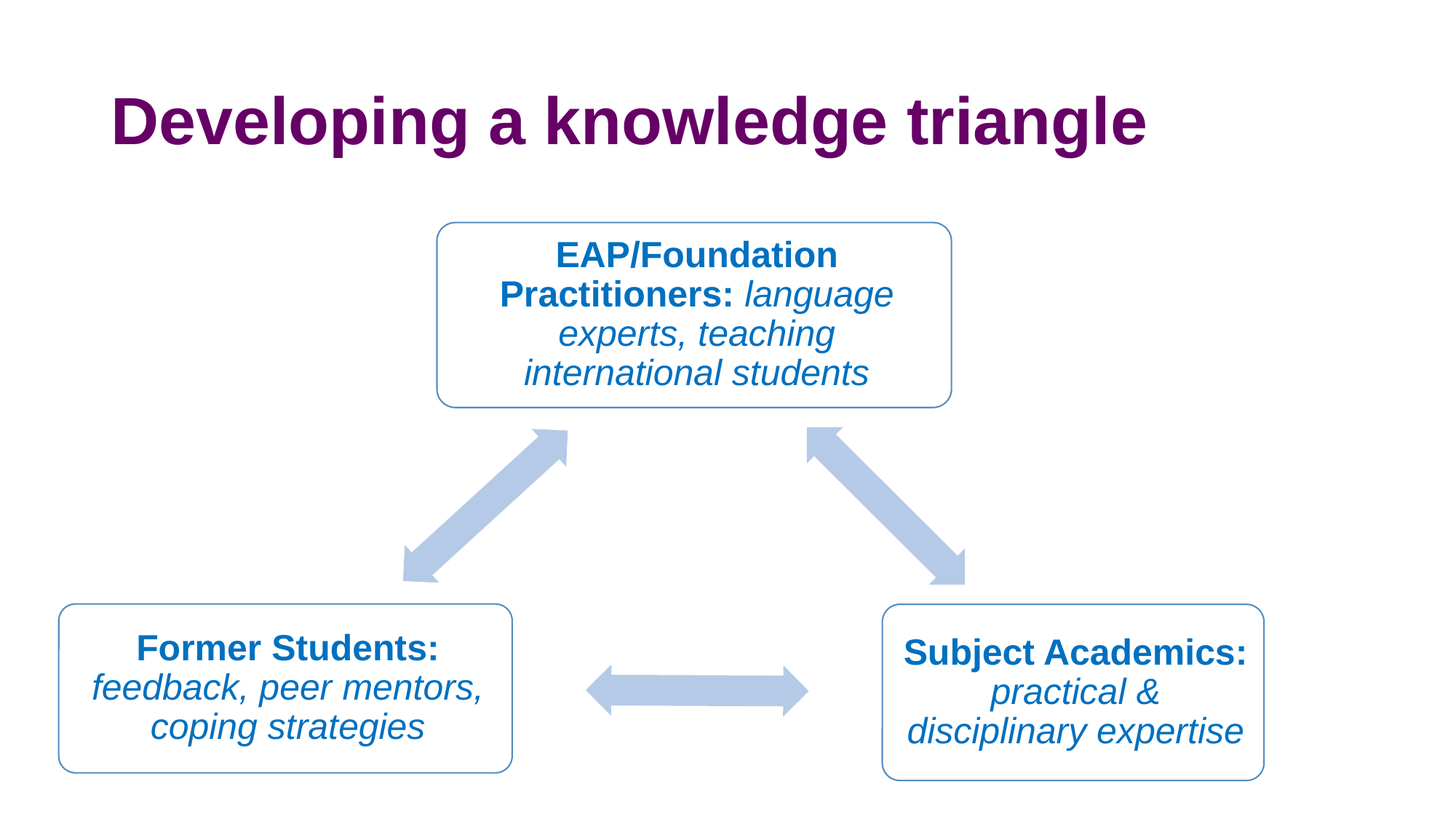

# Developing a knowledge triangle
EAP/Foundation Practitioners: language experts, teaching international students

Subject Academics: practical & disciplinary expertise

Former Students: feedback, peer mentors, coping strategies